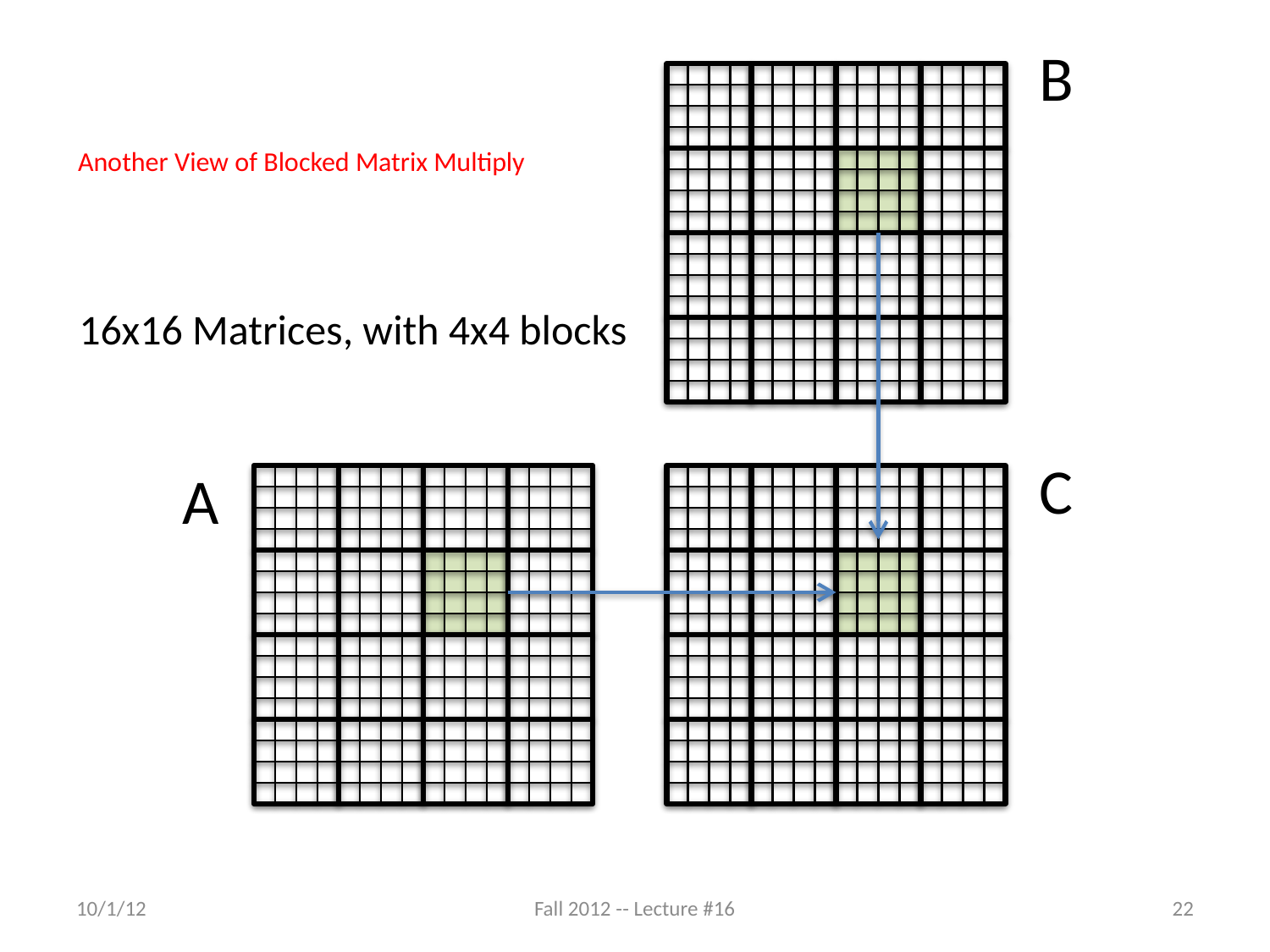

B

# Another View of Blocked Matrix Multiply
16x16 Matrices, with 4x4 blocks
C
A

10/1/12
Fall 2012 -- Lecture #16
22